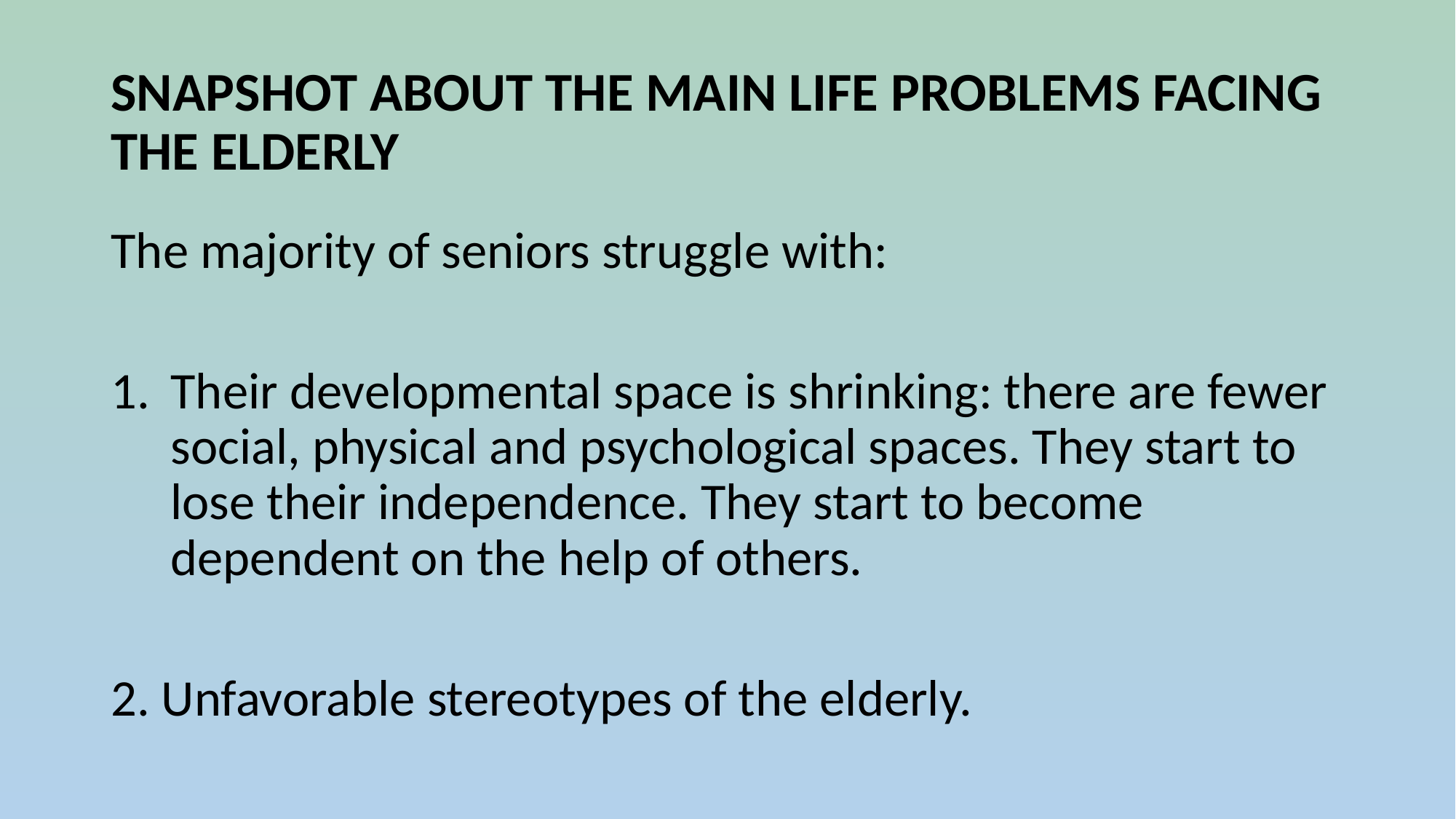

# SNAPSHOT ABOUT THE MAIN LIFE PROBLEMS FACING THE ELDERLY
The majority of seniors struggle with:

Their developmental space is shrinking: there are fewer social, physical and psychological spaces. They start to lose their independence. They start to become dependent on the help of others.

2. Unfavorable stereotypes of the elderly.